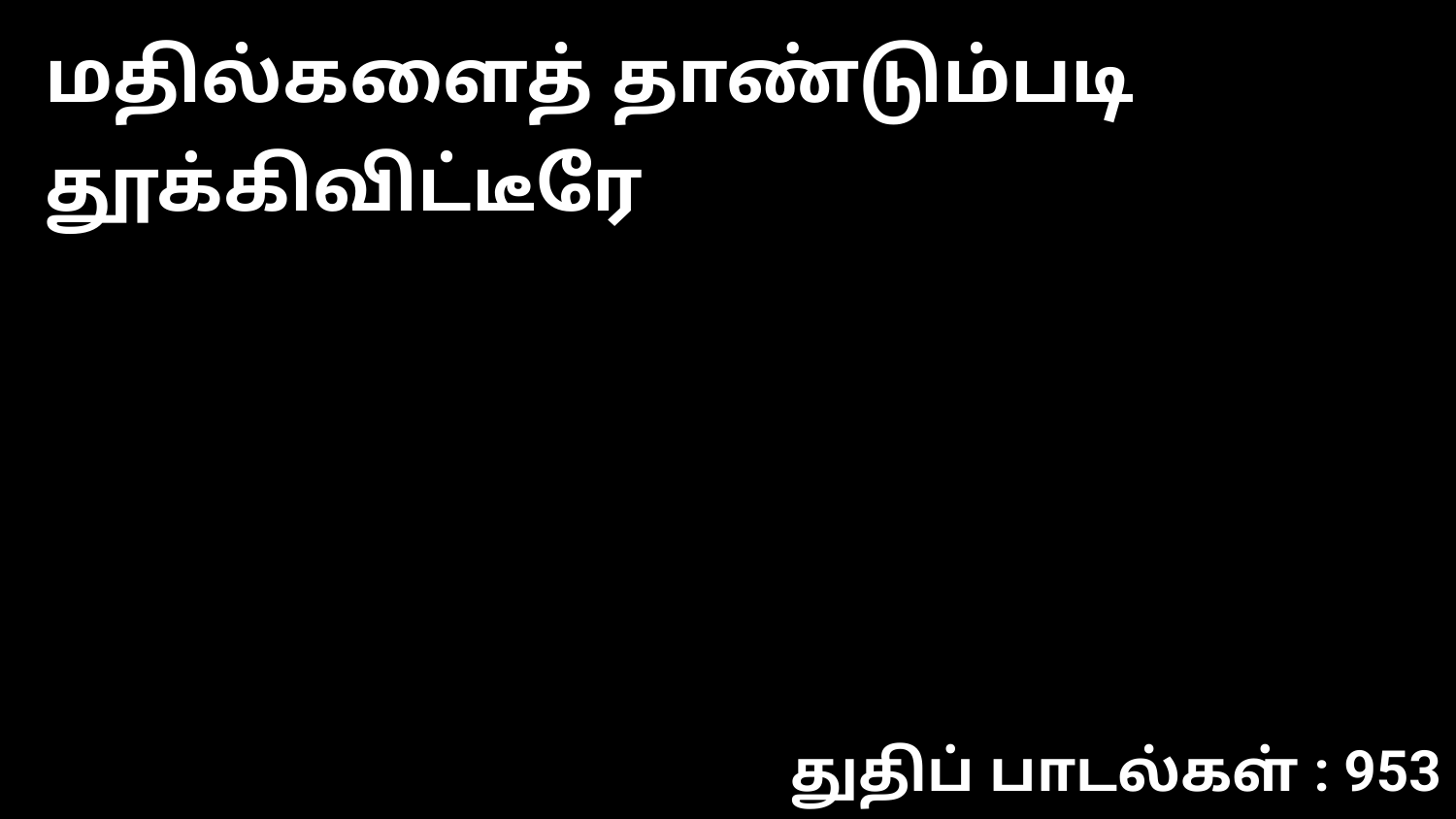

மதில்களைத் தாண்டும்படி தூக்கிவிட்டீரே
துதிப் பாடல்கள் : 953